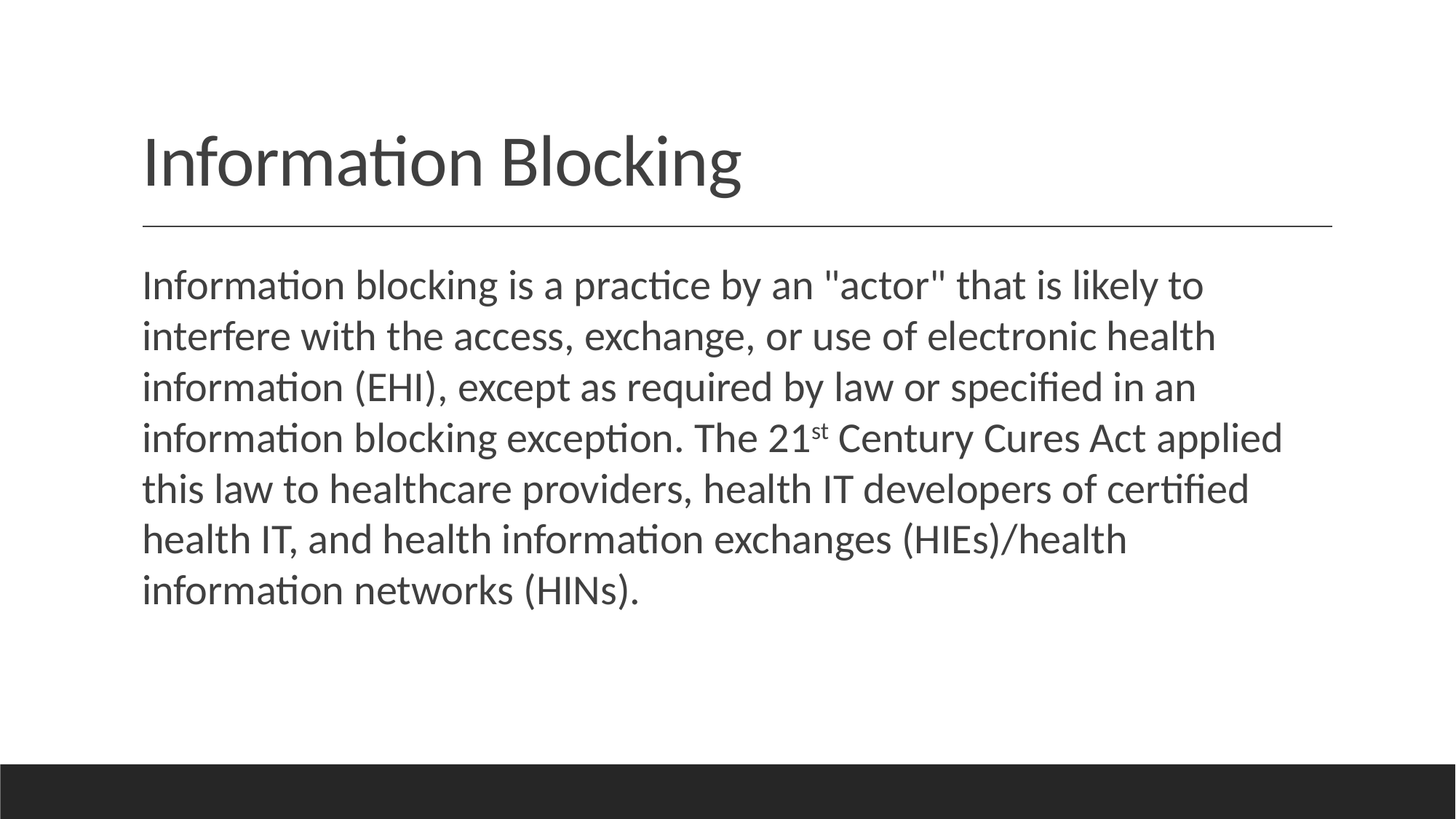

# Information Blocking
Information blocking is a practice by an "actor" that is likely to interfere with the access, exchange, or use of electronic health information (EHI), except as required by law or specified in an information blocking exception. The 21st Century Cures Act applied this law to healthcare providers, health IT developers of certified health IT, and health information exchanges (HIEs)/health information networks (HINs).